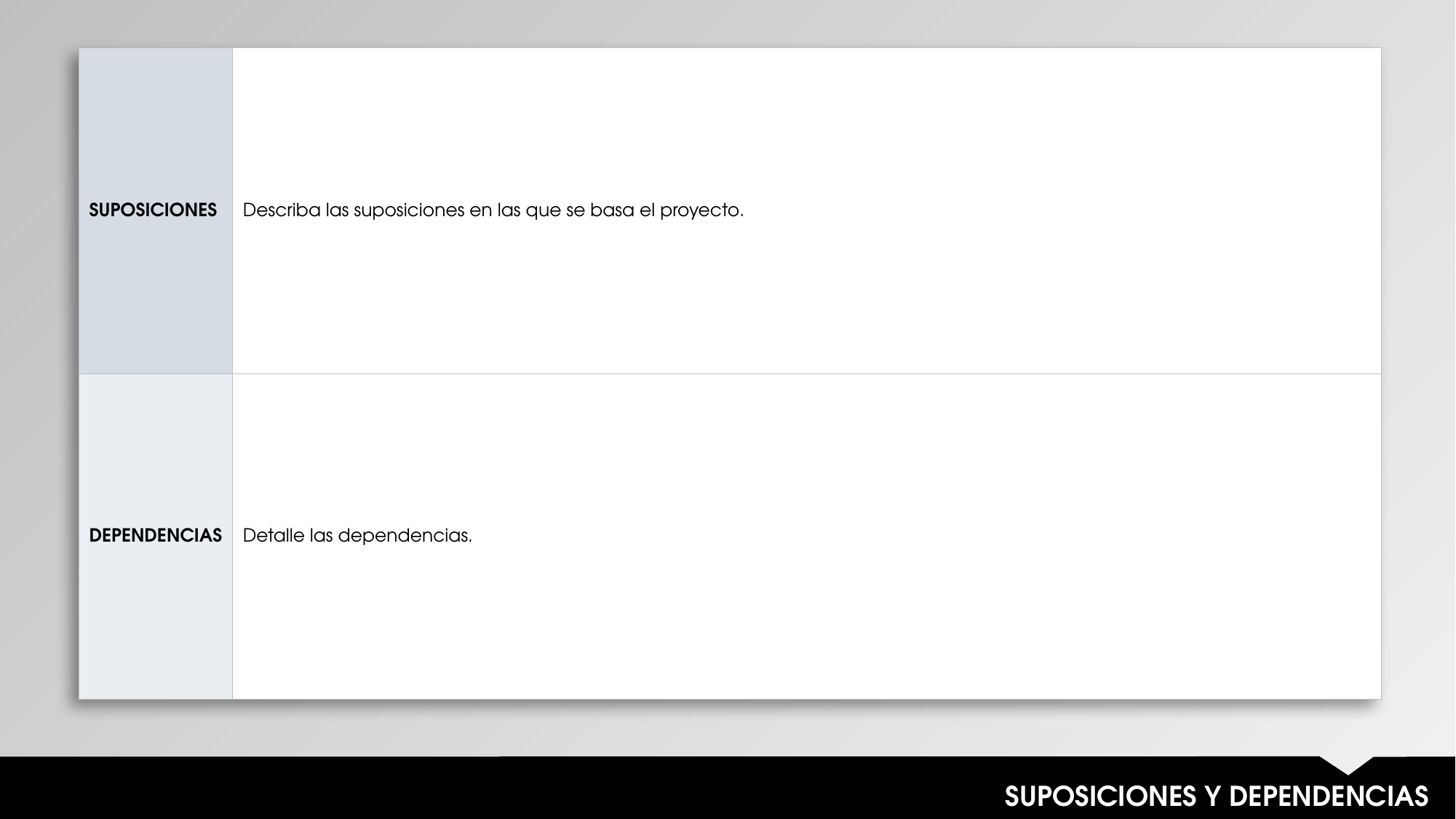

| SUPOSICIONES | Describa las suposiciones en las que se basa el proyecto. |
| --- | --- |
| DEPENDENCIAS | Detalle las dependencias. |

SUPOSICIONES Y DEPENDENCIAS